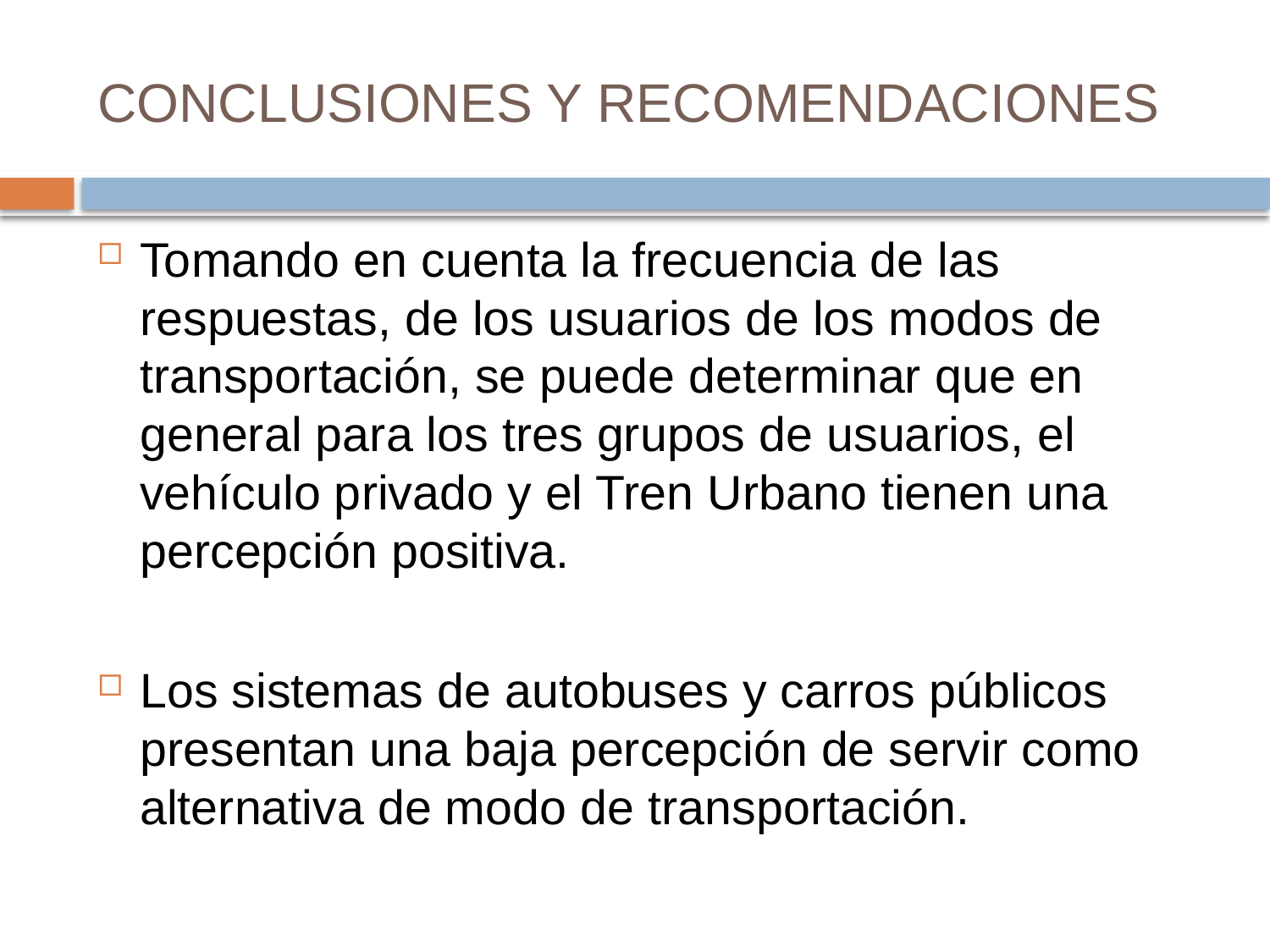

# CONCLUSIONES Y RECOMENDACIONES
Tomando en cuenta la frecuencia de las respuestas, de los usuarios de los modos de transportación, se puede determinar que en general para los tres grupos de usuarios, el vehículo privado y el Tren Urbano tienen una percepción positiva.

Los sistemas de autobuses y carros públicos presentan una baja percepción de servir como alternativa de modo de transportación.